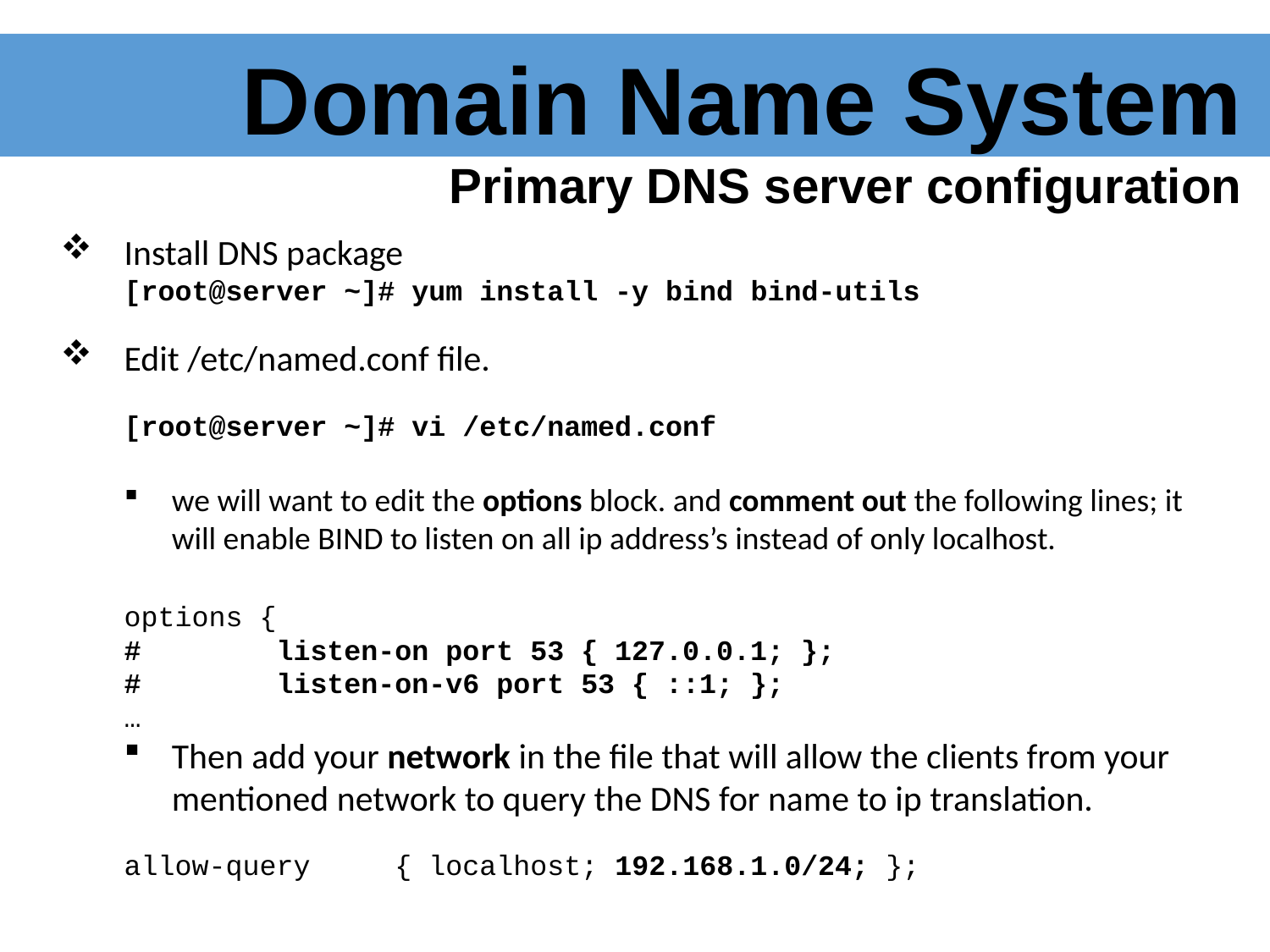

Domain Name System
Primary DNS server configuration
Install DNS package
[root@server ~]# yum install -y bind bind-utils

Edit /etc/named.conf file.

[root@server ~]# vi /etc/named.conf

we will want to edit the options block. and comment out the following lines; it will enable BIND to listen on all ip address’s instead of only localhost.

options {
#        listen-on port 53 { 127.0.0.1; };
#        listen-on-v6 port 53 { ::1; };
…
Then add your network in the file that will allow the clients from your mentioned network to query the DNS for name to ip translation.

allow-query     { localhost; 192.168.1.0/24; };